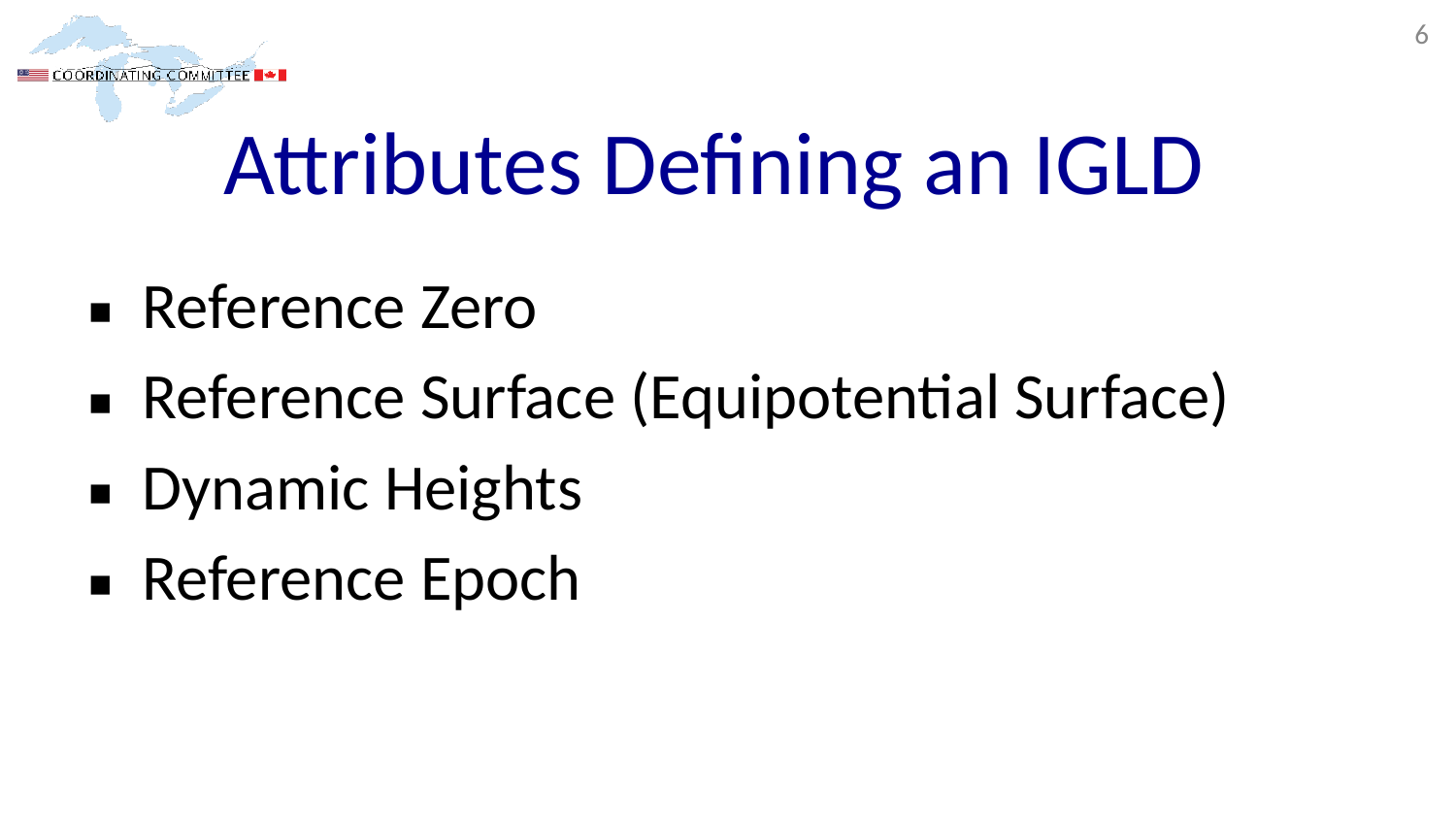

6
# Attributes Defining an IGLD
Reference Zero
Reference Surface (Equipotential Surface)
Dynamic Heights
Reference Epoch